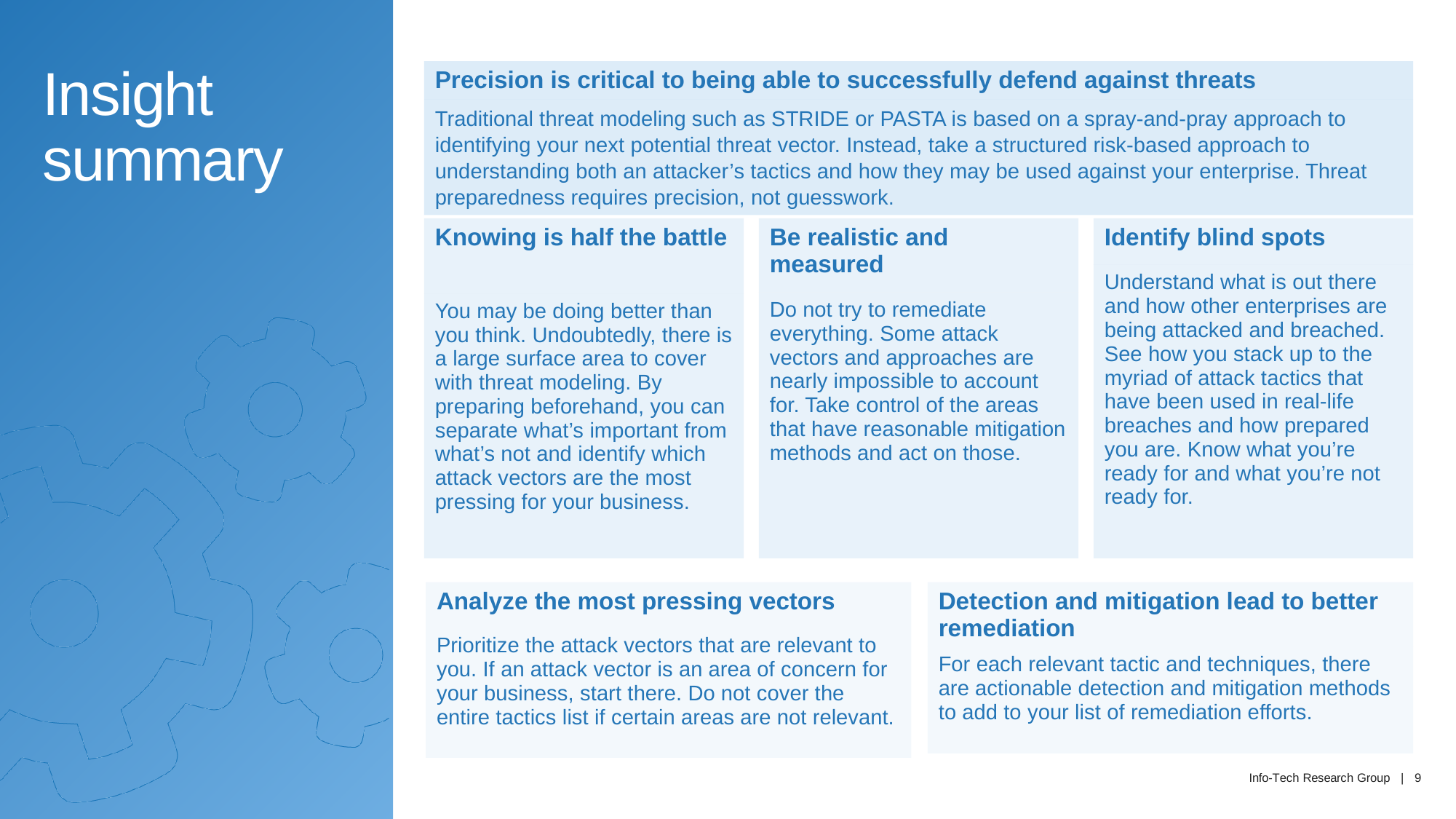

| Precision is critical to being able to successfully defend against threats |
| --- |
| Traditional threat modeling such as STRIDE or PASTA is based on a spray-and-pray approach to identifying your next potential threat vector. Instead, take a structured risk-based approach to understanding both an attacker’s tactics and how they may be used against your enterprise. Threat preparedness requires precision, not guesswork. |
# Insight summary
| Identify blind spots |
| --- |
| Understand what is out there and how other enterprises are being attacked and breached. See how you stack up to the myriad of attack tactics that have been used in real-life breaches and how prepared you are. Know what you’re ready for and what you’re not ready for. |
| Be realistic and measured |
| --- |
| Do not try to remediate everything. Some attack vectors and approaches are nearly impossible to account for. Take control of the areas that have reasonable mitigation methods and act on those. |
| Knowing is half the battle |
| --- |
| You may be doing better than you think. Undoubtedly, there is a large surface area to cover with threat modeling. By preparing beforehand, you can separate what’s important from what’s not and identify which attack vectors are the most pressing for your business. |
| Analyze the most pressing vectors |
| --- |
| Prioritize the attack vectors that are relevant to you. If an attack vector is an area of concern for your business, start there. Do not cover the entire tactics list if certain areas are not relevant. |
| Detection and mitigation lead to better remediation |
| --- |
| For each relevant tactic and techniques, there are actionable detection and mitigation methods to add to your list of remediation efforts. |